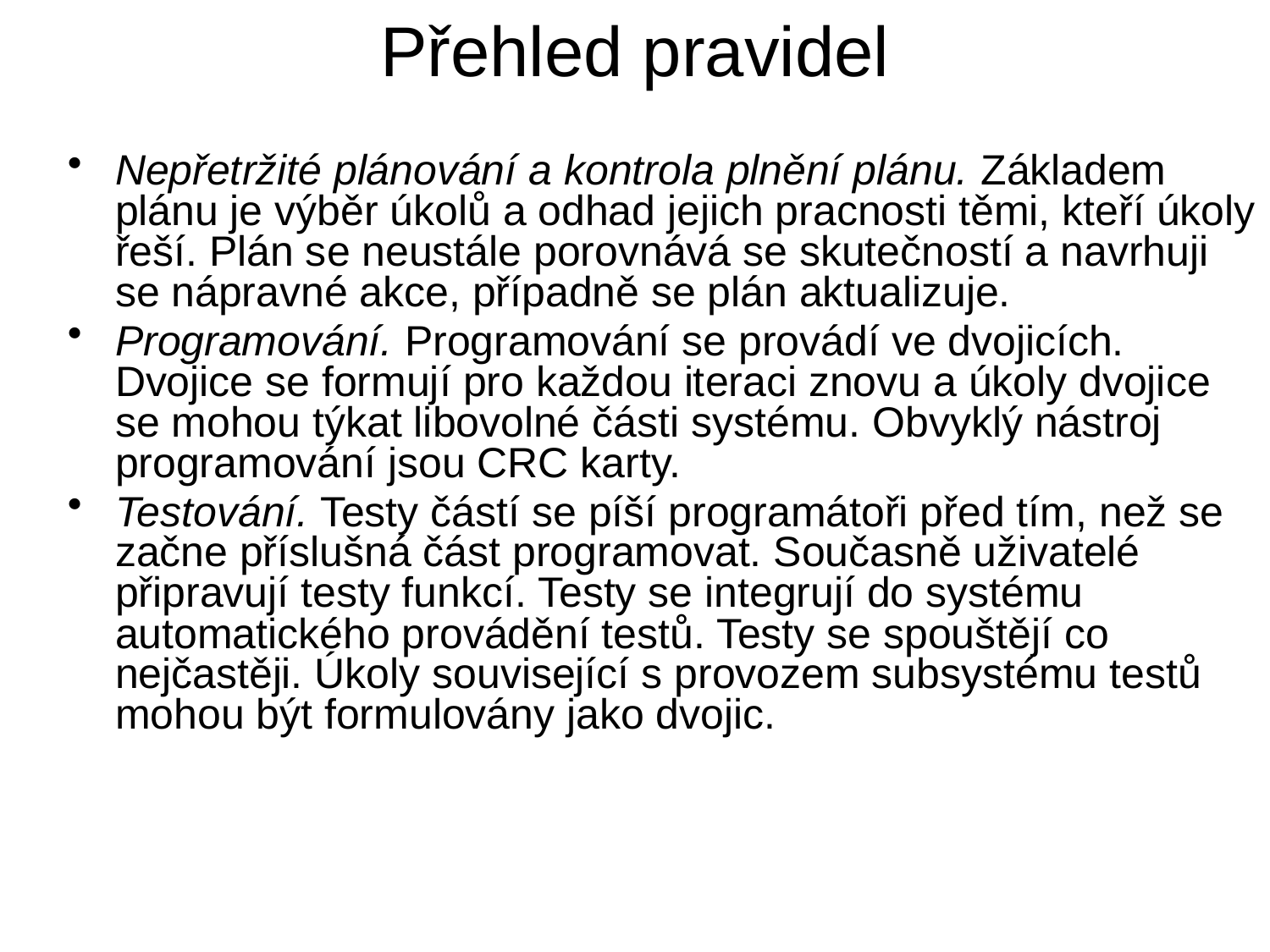

# Přehled pravidel
Nepřetržité plánování a kontrola plnění plánu. Základem plánu je výběr úkolů a odhad jejich pracnosti těmi, kteří úkoly řeší. Plán se neustále porovnává se skutečností a navrhuji se nápravné akce, případně se plán aktualizuje.
Programování. Programování se provádí ve dvojicích. Dvojice se formují pro každou iteraci znovu a úkoly dvojice se mohou týkat libovolné části systému. Obvyklý nástroj programování jsou CRC karty.
Testování. Testy částí se píší programátoři před tím, než se začne příslušná část programovat. Současně uživatelé připravují testy funkcí. Testy se integrují do systému automatického provádění testů. Testy se spouštějí co nejčastěji. Úkoly související s provozem subsystému testů mohou být formulovány jako dvojic.